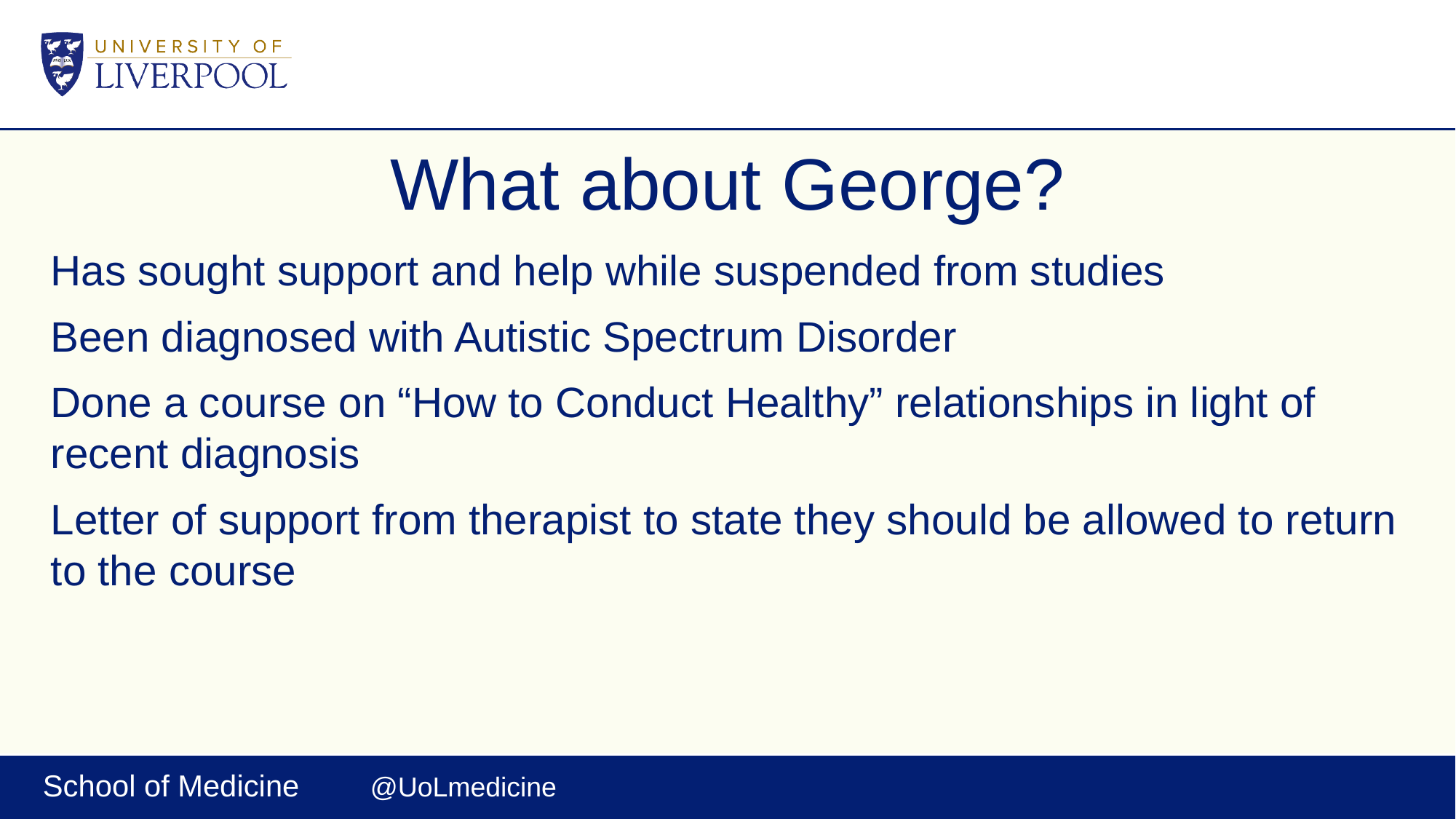

# What about George?
Has sought support and help while suspended from studies
Been diagnosed with Autistic Spectrum Disorder
Done a course on “How to Conduct Healthy” relationships in light of recent diagnosis
Letter of support from therapist to state they should be allowed to return to the course